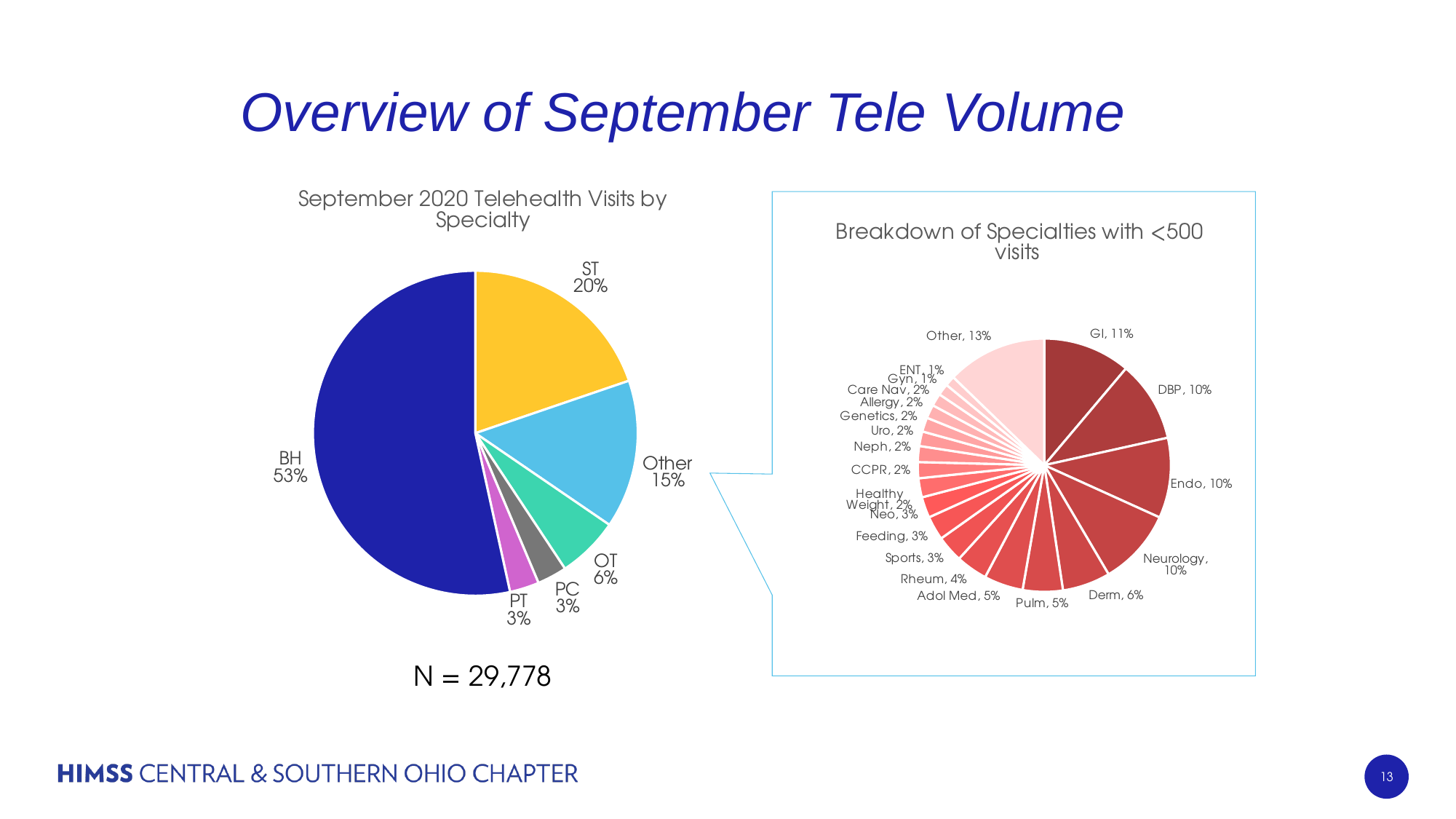

# Overview of September Tele Volume

### Chart: September 2020 Telehealth Visits by Specialty

| Category |  |
|---|---|
| ST | 5885.0 |
| Other | 4400.0 |
| OT | 1831.0 |
| PC | 879.0 |
| PT | 870.0 |
| BH | 15913.0 |

### Chart: Breakdown of Specialties with <500 visits

| Category |  |
|---|---|
| GI | 491.0 |
| DBP | 456.0 |
| Endo | 451.0 |
| Neurology | 429.0 |
| Derm | 269.0 |
| Pulm | 225.0 |
| Adol Med | 220.0 |
| Rheum | 177.0 |
| Sports | 150.0 |
| Feeding | 135.0 |
| Neo | 117.0 |
| Healthy Weight | 107.0 |
| CCPR | 90.0 |
| Neph | 90.0 |
| Uro | 82.0 |
| Genetics | 80.0 |
| Allergy | 76.0 |
| Care Nav | 71.0 |
| Gyn | 65.0 |
| ENT | 57.0 |
| Other | 562.0 |
N = 29,778
13